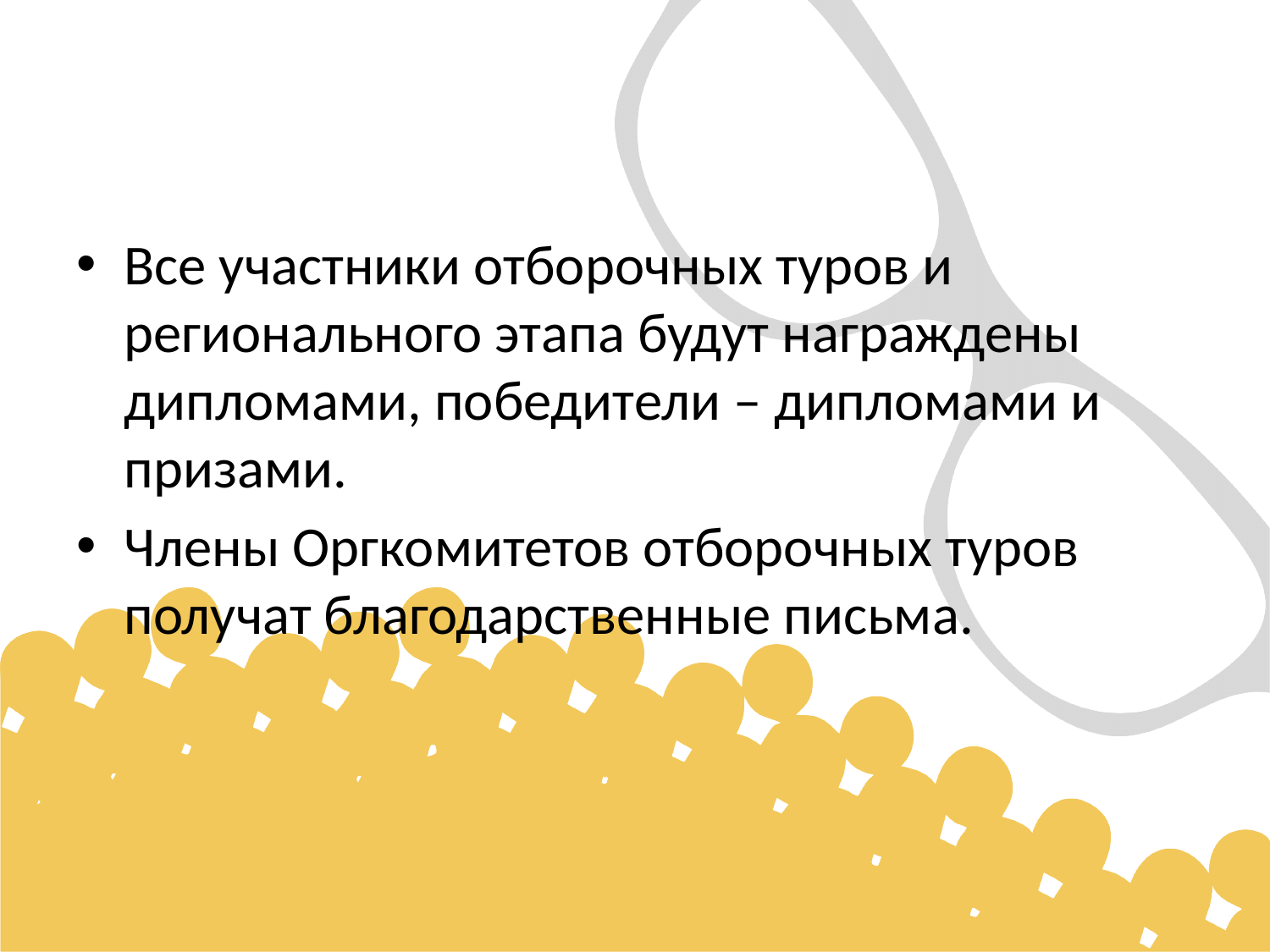

#
Все участники отборочных туров и регионального этапа будут награждены дипломами, победители – дипломами и призами.
Члены Оргкомитетов отборочных туров получат благодарственные письма.